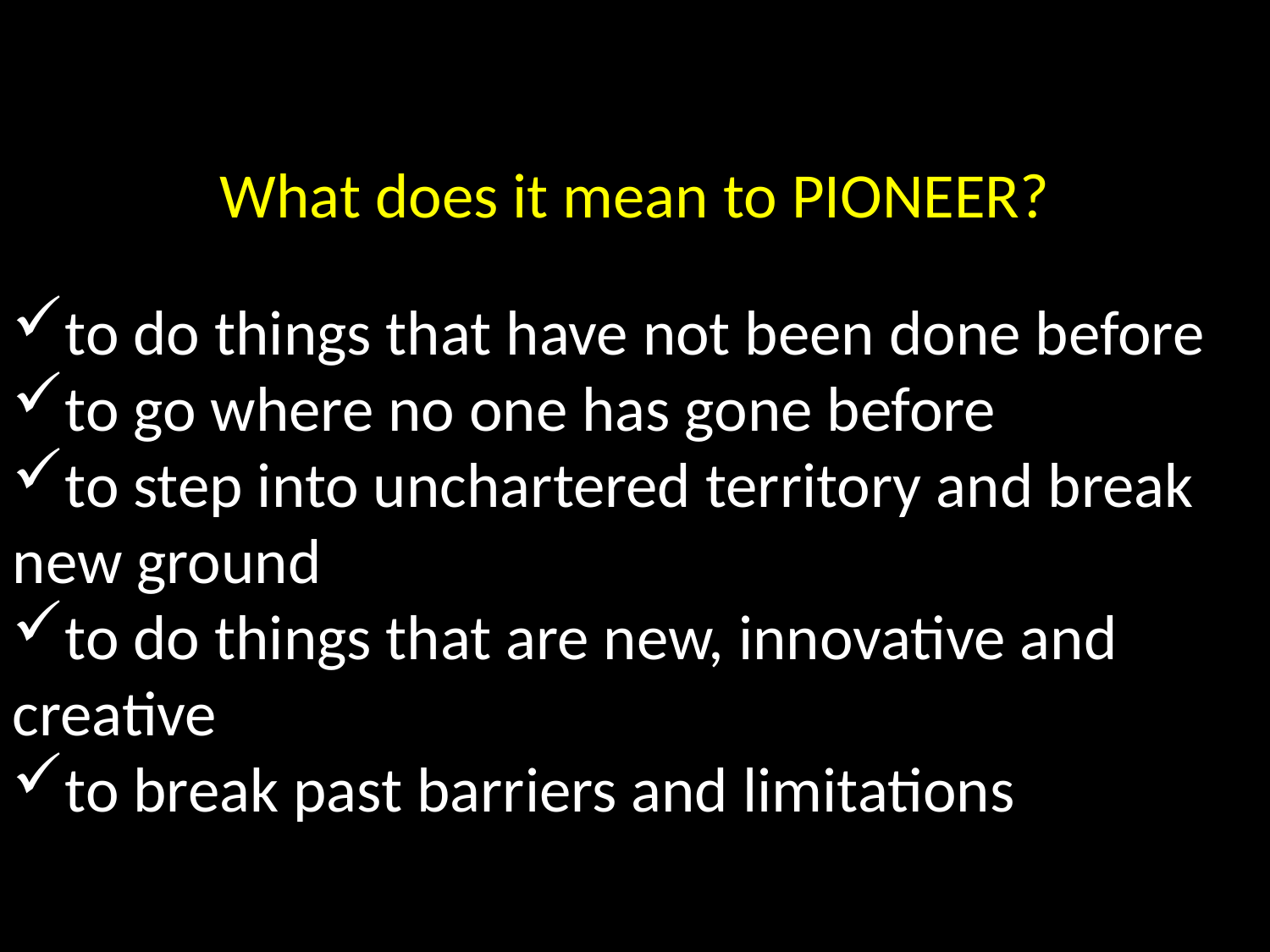

# What does it mean to PIONEER?
to do things that have not been done before
to go where no one has gone before
to step into unchartered territory and break new ground
to do things that are new, innovative and creative
to break past barriers and limitations